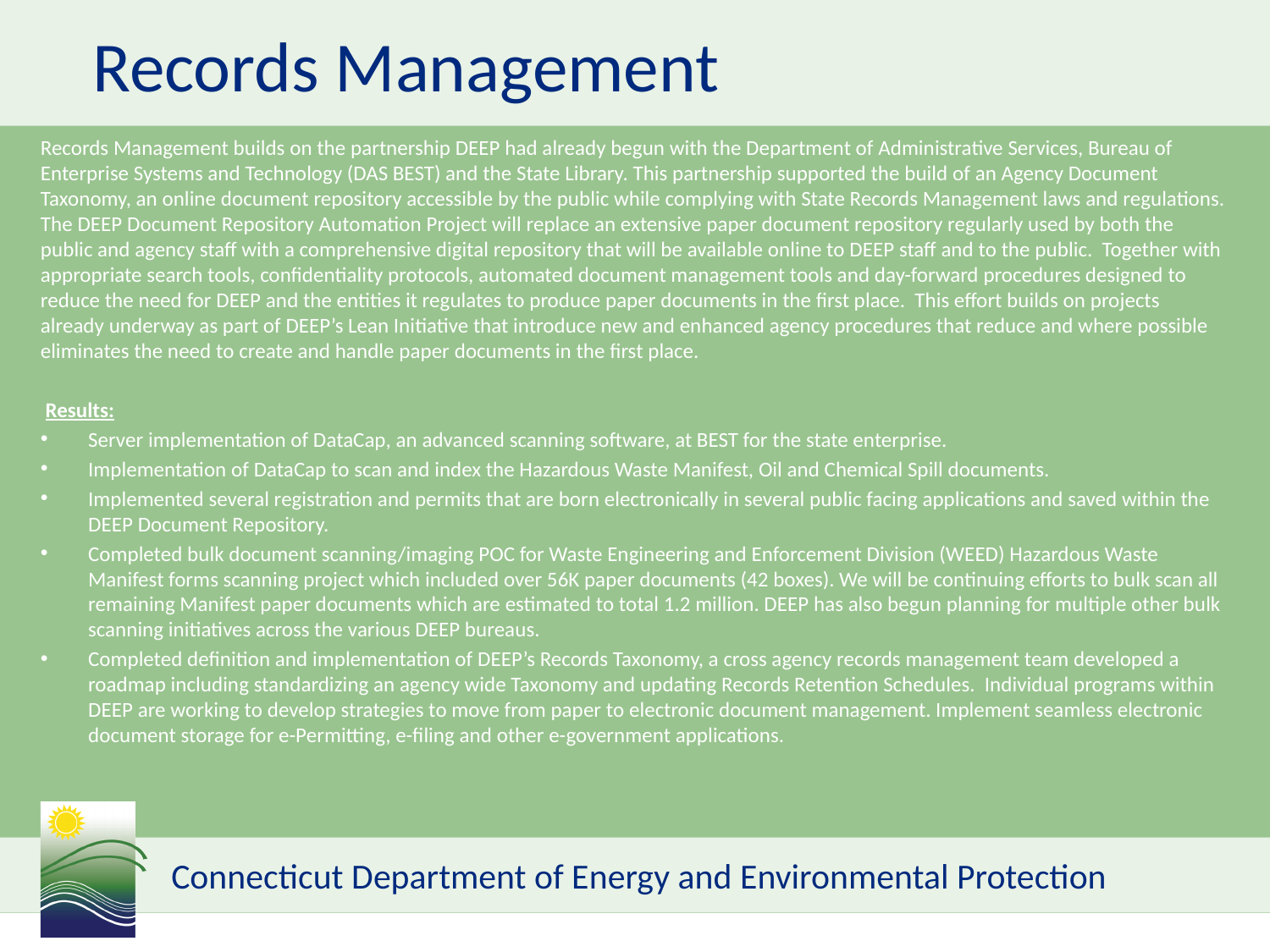

Records Management
Records Management builds on the partnership DEEP had already begun with the Department of Administrative Services, Bureau of Enterprise Systems and Technology (DAS BEST) and the State Library. This partnership supported the build of an Agency Document Taxonomy, an online document repository accessible by the public while complying with State Records Management laws and regulations. The DEEP Document Repository Automation Project will replace an extensive paper document repository regularly used by both the public and agency staff with a comprehensive digital repository that will be available online to DEEP staff and to the public.  Together with appropriate search tools, confidentiality protocols, automated document management tools and day-forward procedures designed to reduce the need for DEEP and the entities it regulates to produce paper documents in the first place.  This effort builds on projects already underway as part of DEEP’s Lean Initiative that introduce new and enhanced agency procedures that reduce and where possible eliminates the need to create and handle paper documents in the first place.

 Results:
Server implementation of DataCap, an advanced scanning software, at BEST for the state enterprise.
Implementation of DataCap to scan and index the Hazardous Waste Manifest, Oil and Chemical Spill documents.
Implemented several registration and permits that are born electronically in several public facing applications and saved within the DEEP Document Repository.
Completed bulk document scanning/imaging POC for Waste Engineering and Enforcement Division (WEED) Hazardous Waste Manifest forms scanning project which included over 56K paper documents (42 boxes). We will be continuing efforts to bulk scan all remaining Manifest paper documents which are estimated to total 1.2 million. DEEP has also begun planning for multiple other bulk scanning initiatives across the various DEEP bureaus.
Completed definition and implementation of DEEP’s Records Taxonomy, a cross agency records management team developed a roadmap including standardizing an agency wide Taxonomy and updating Records Retention Schedules.  Individual programs within DEEP are working to develop strategies to move from paper to electronic document management. Implement seamless electronic document storage for e-Permitting, e-filing and other e-government applications.